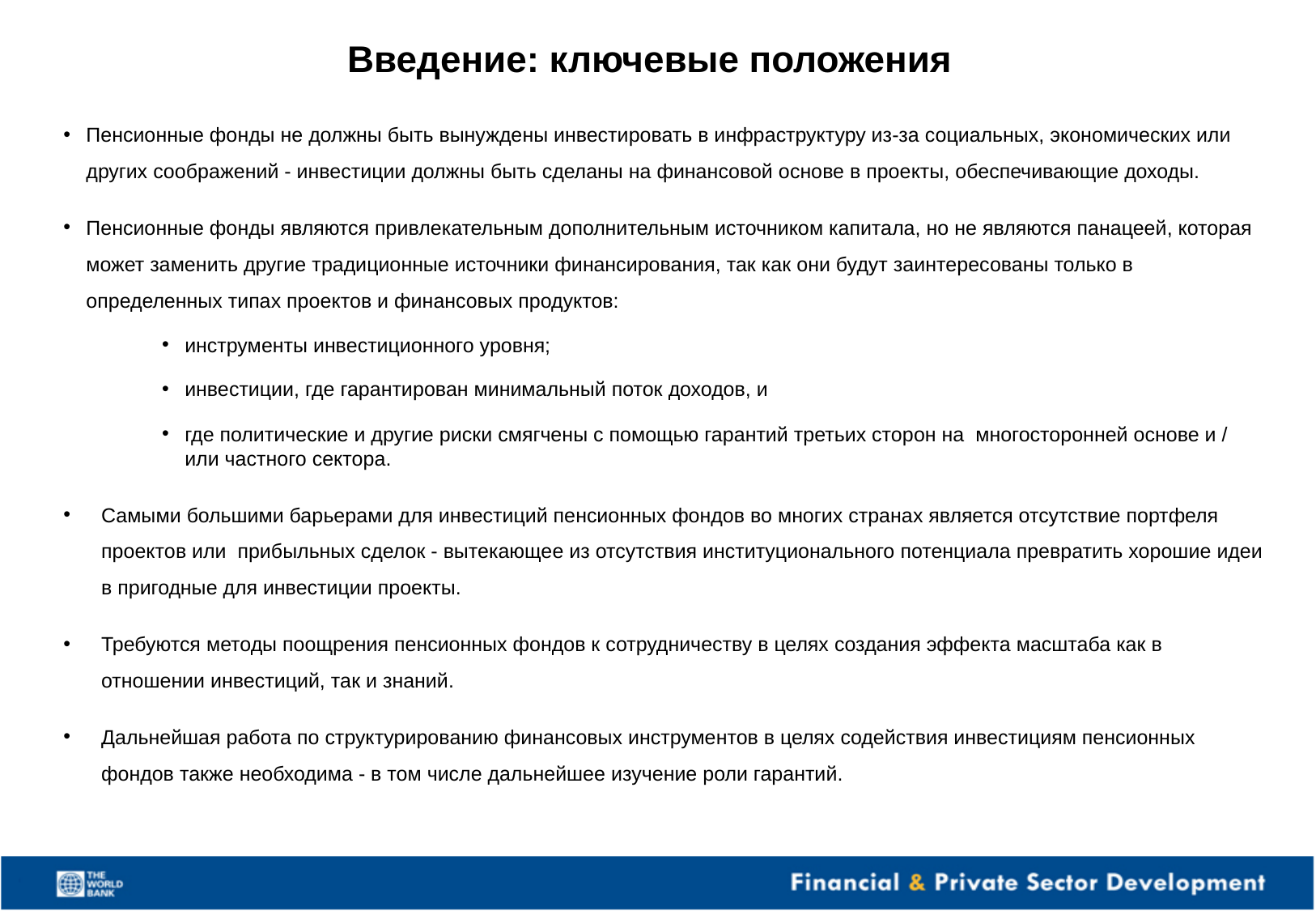

# Введение: ключевые положения
Пенсионные фонды не должны быть вынуждены инвестировать в инфраструктуру из-за социальных, экономических или других соображений - инвестиции должны быть сделаны на финансовой основе в проекты, обеспечивающие доходы.
Пенсионные фонды являются привлекательным дополнительным источником капитала, но не являются панацеей, которая может заменить другие традиционные источники финансирования, так как они будут заинтересованы только в определенных типах проектов и финансовых продуктов:
инструменты инвестиционного уровня;
инвестиции, где гарантирован минимальный поток доходов, и
где политические и другие риски смягчены с помощью гарантий третьих сторон на  многосторонней основе и / или частного сектора.
Самыми большими барьерами для инвестиций пенсионных фондов во многих странах является отсутствие портфеля проектов или  прибыльных сделок - вытекающее из отсутствия институционального потенциала превратить хорошие идеи в пригодные для инвестиции проекты.
Требуются методы поощрения пенсионных фондов к сотрудничеству в целях создания эффекта масштаба как в отношении инвестиций, так и знаний.
Дальнейшая работа по структурированию финансовых инструментов в целях содействия инвестициям пенсионных фондов также необходима - в том числе дальнейшее изучение роли гарантий.